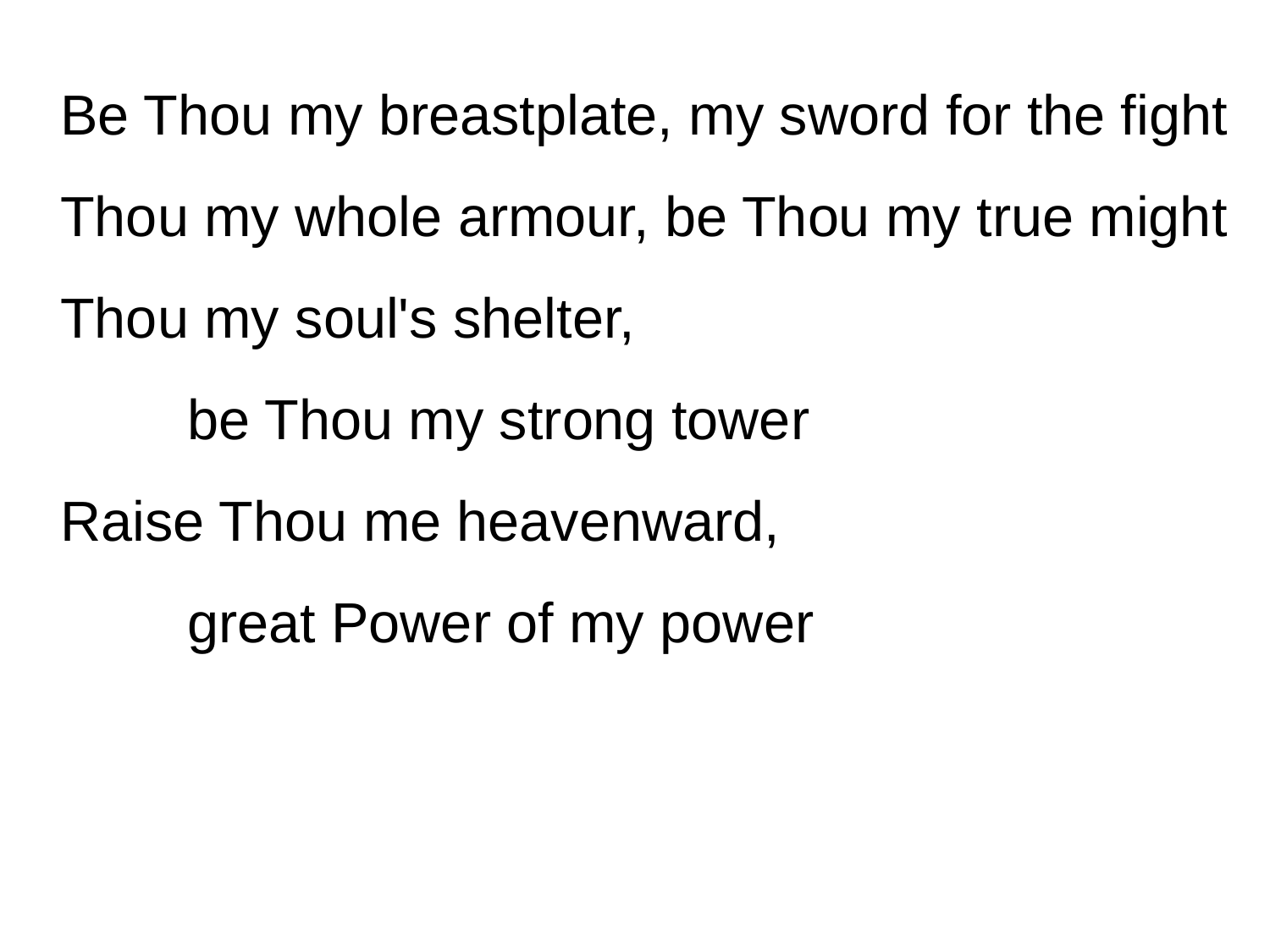

#
	Be Thou my breastplate, my sword for the fight
Thou my whole armour, be Thou my true might
Thou my soul's shelter,
	be Thou my strong tower
Raise Thou me heavenward,
	great Power of my power